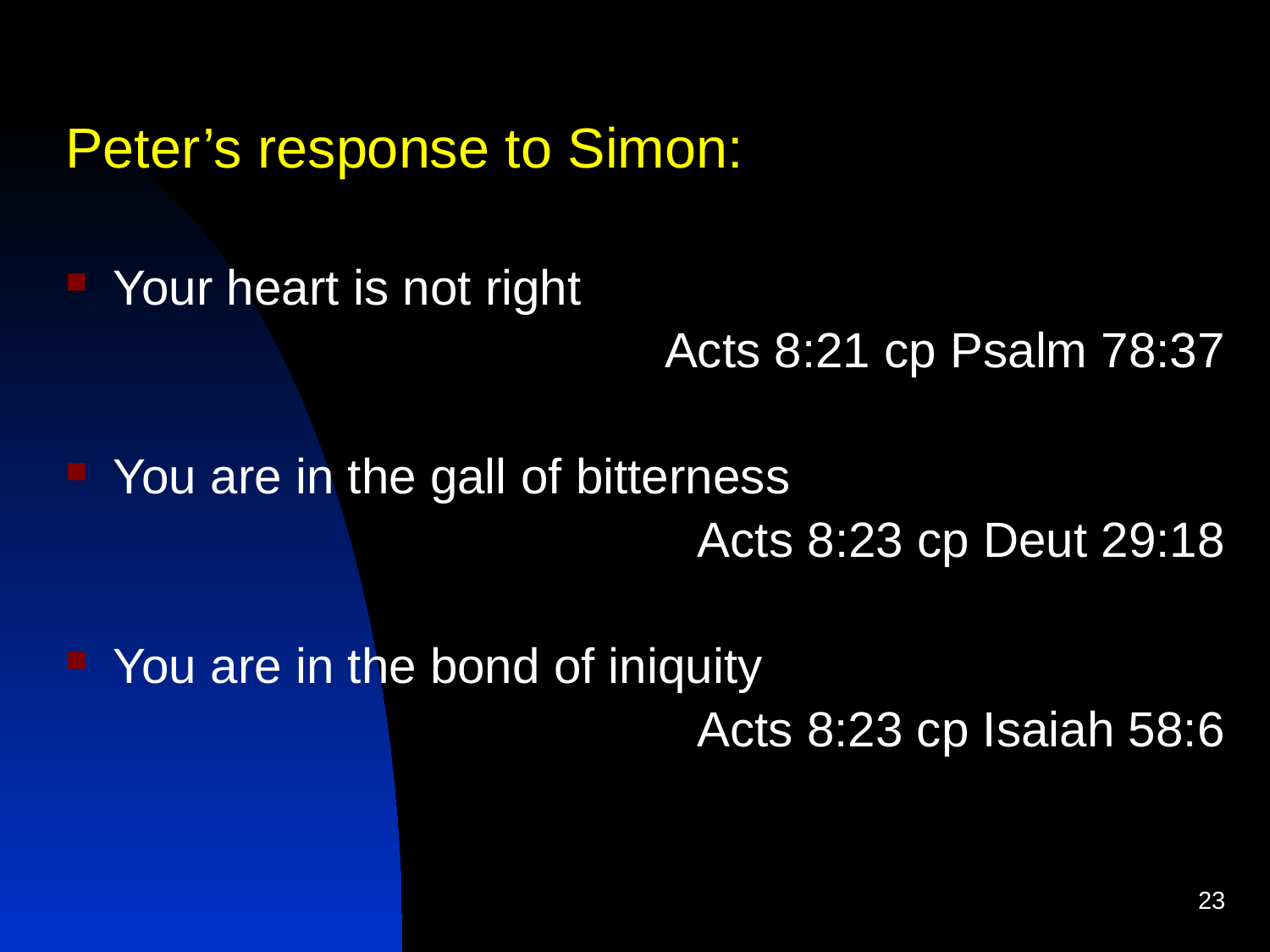

Peter’s response to Simon:

Your heart is not right
Acts 8:21 cp Psalm 78:37

You are in the gall of bitterness
Acts 8:23 cp Deut 29:18

You are in the bond of iniquity
Acts 8:23 cp Isaiah 58:6
23